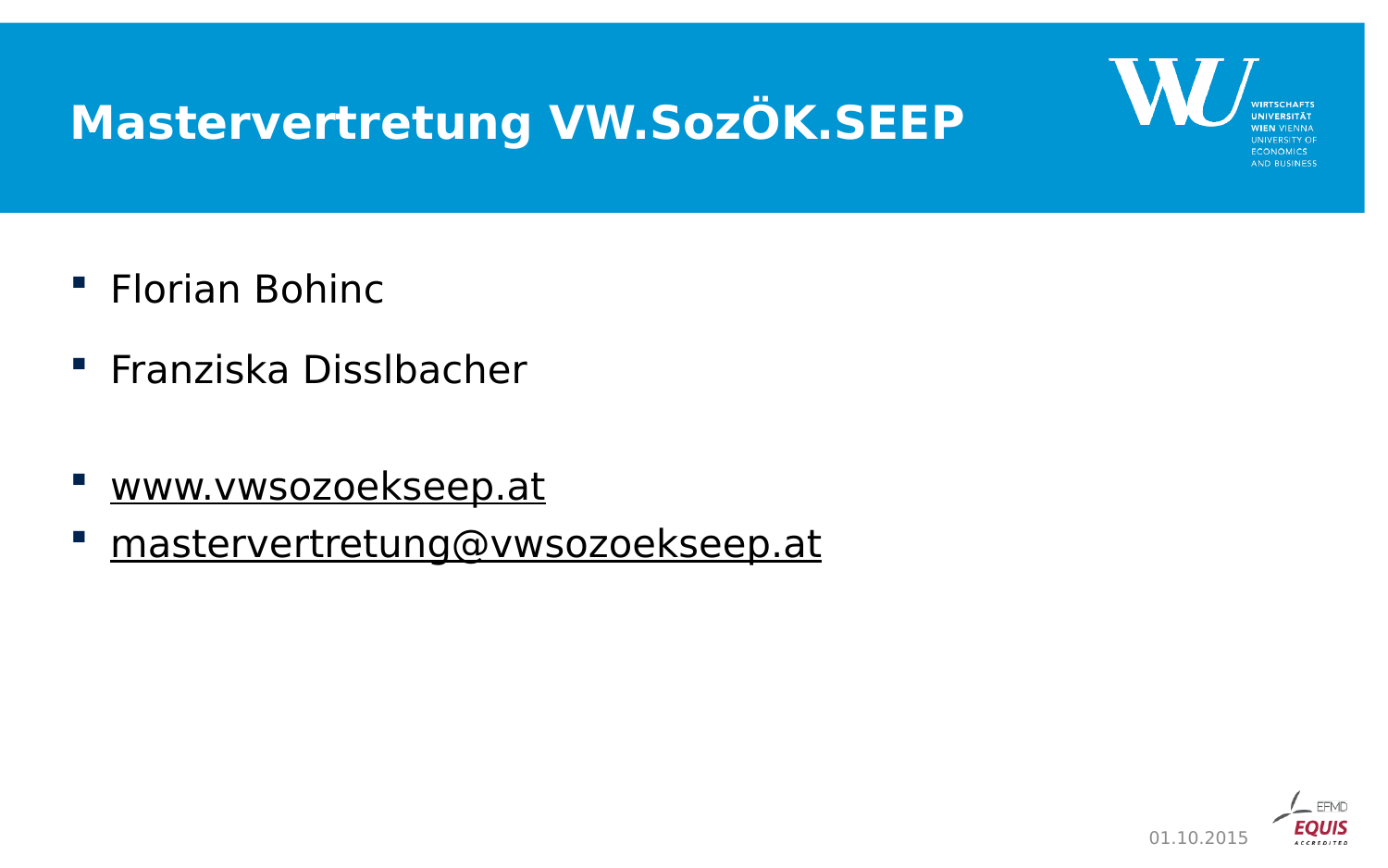

# Mastervertretung VW.SozÖK.SEEP
Florian Bohinc
Franziska Disslbacher

www.vwsozoekseep.at
mastervertretung@vwsozoekseep.at

01.10.2015